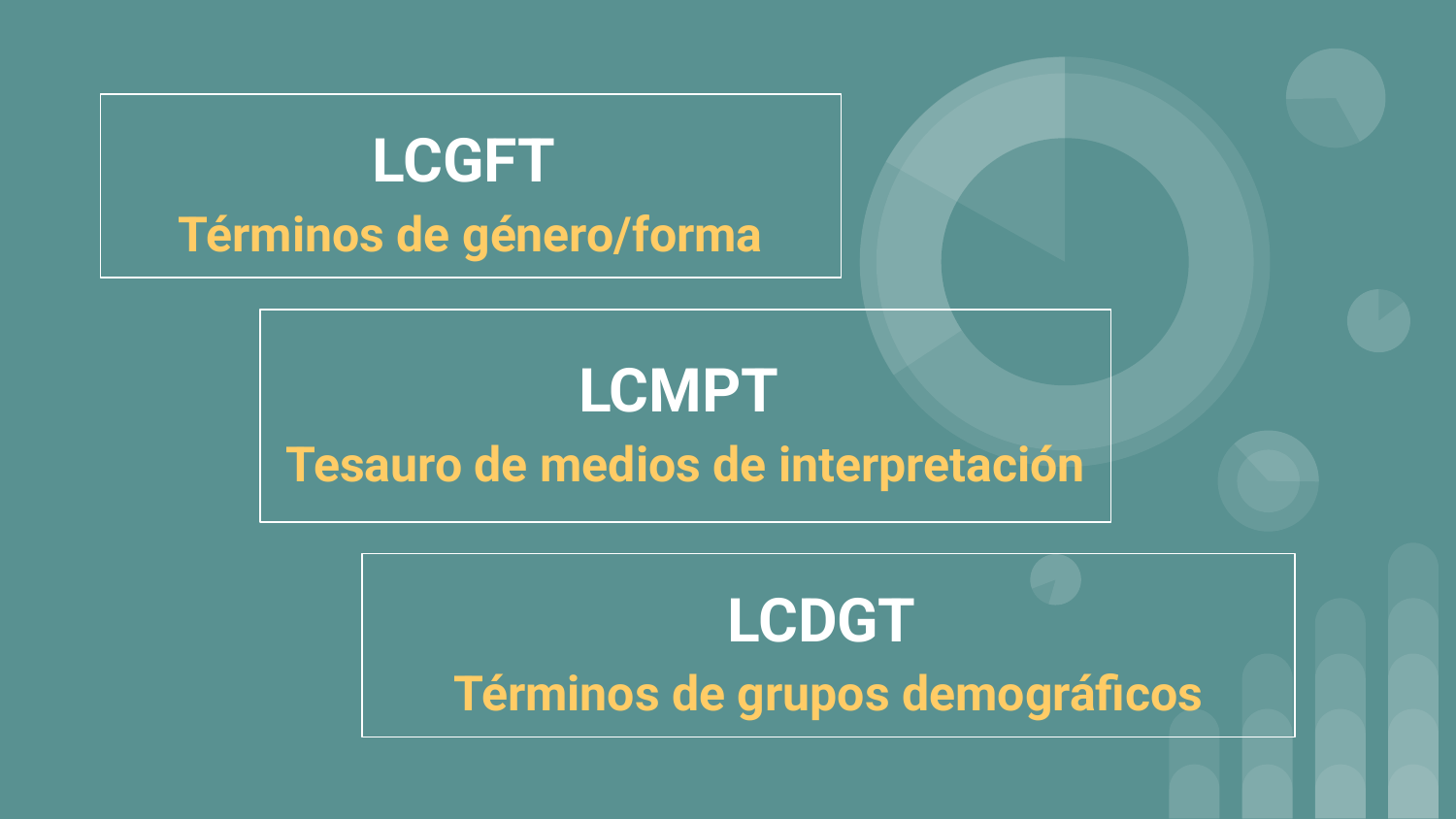

LCGFT
Términos de género/forma
LCMPT
Tesauro de medios de interpretación
LCDGT
Términos de grupos demográficos